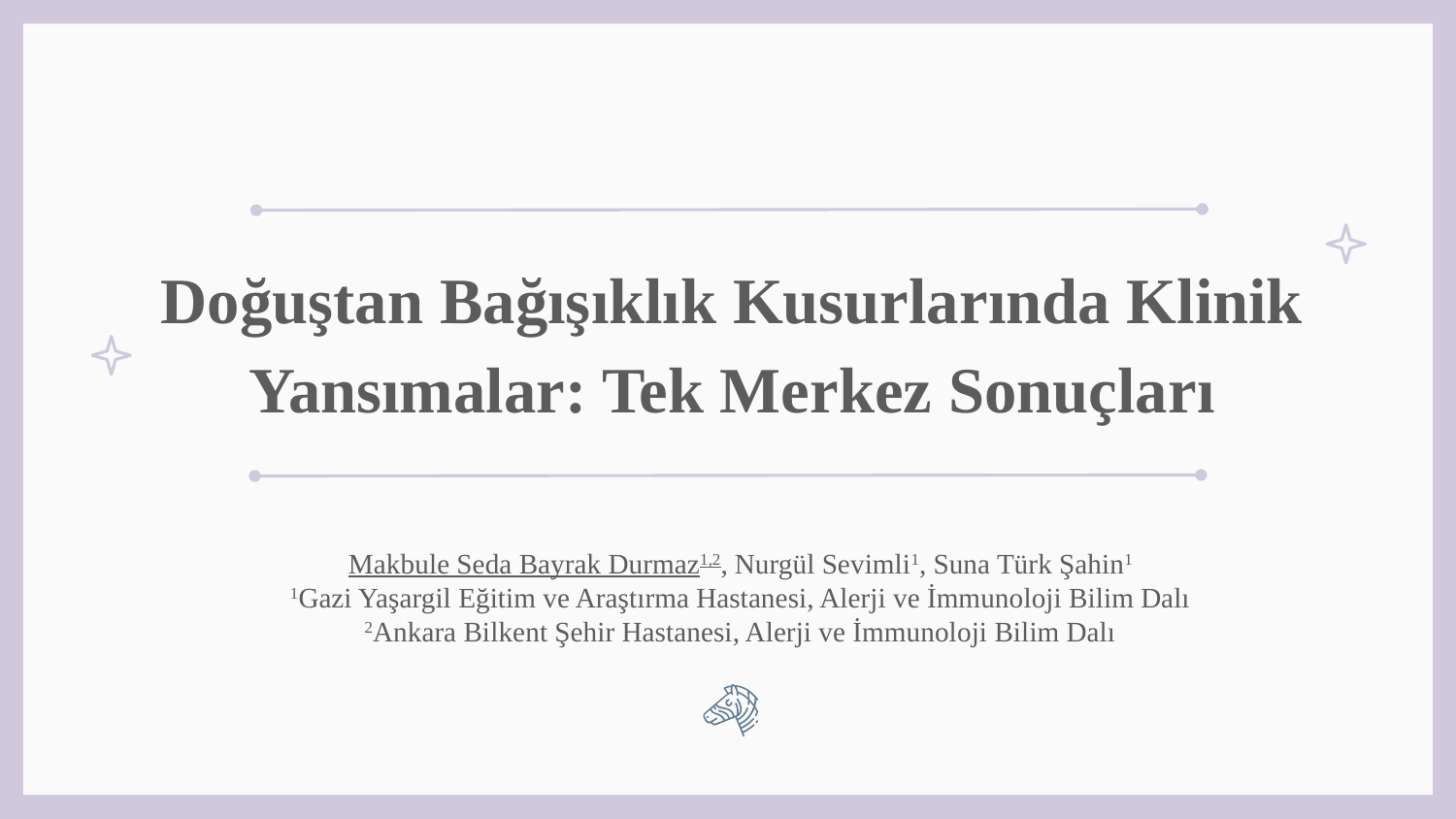

# Doğuştan Bağışıklık Kusurlarında Klinik Yansımalar: Tek Merkez Sonuçları

Makbule Seda Bayrak Durmaz1,2, Nurgül Sevimli1, Suna Türk Şahin1
1Gazi Yaşargil Eğitim ve Araştırma Hastanesi, Alerji ve İmmunoloji Bilim Dalı
2Ankara Bilkent Şehir Hastanesi, Alerji ve İmmunoloji Bilim Dalı